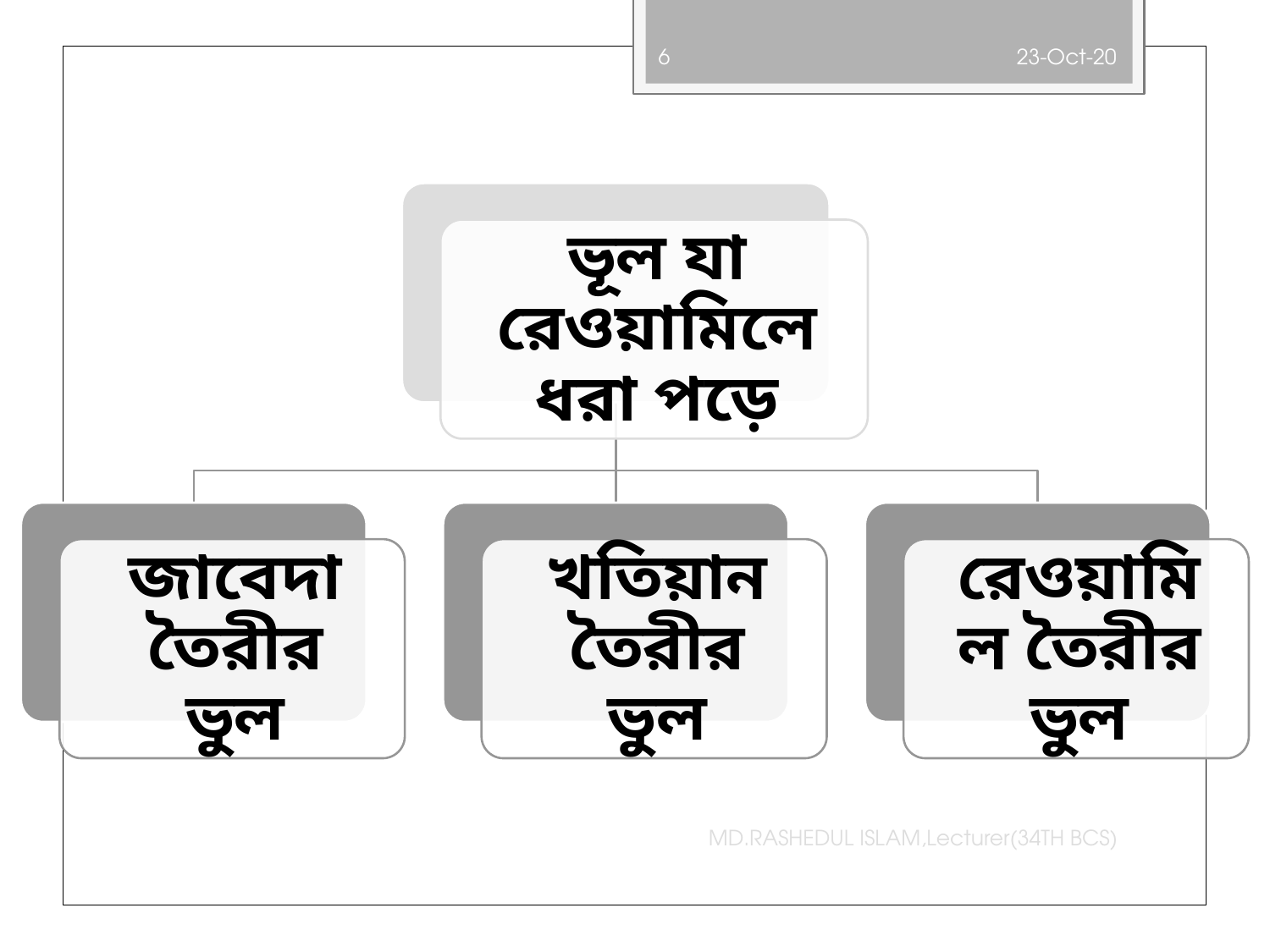

ভূল যা রেওয়ামিলে ধরা পড়ে
জাবেদা তৈরীর ভুল
খতিয়ান তৈরীর ভুল
রেওয়ামিল তৈরীর ভুল
6
23-Oct-20
MD.RASHEDUL ISLAM,Lecturer(34TH BCS)